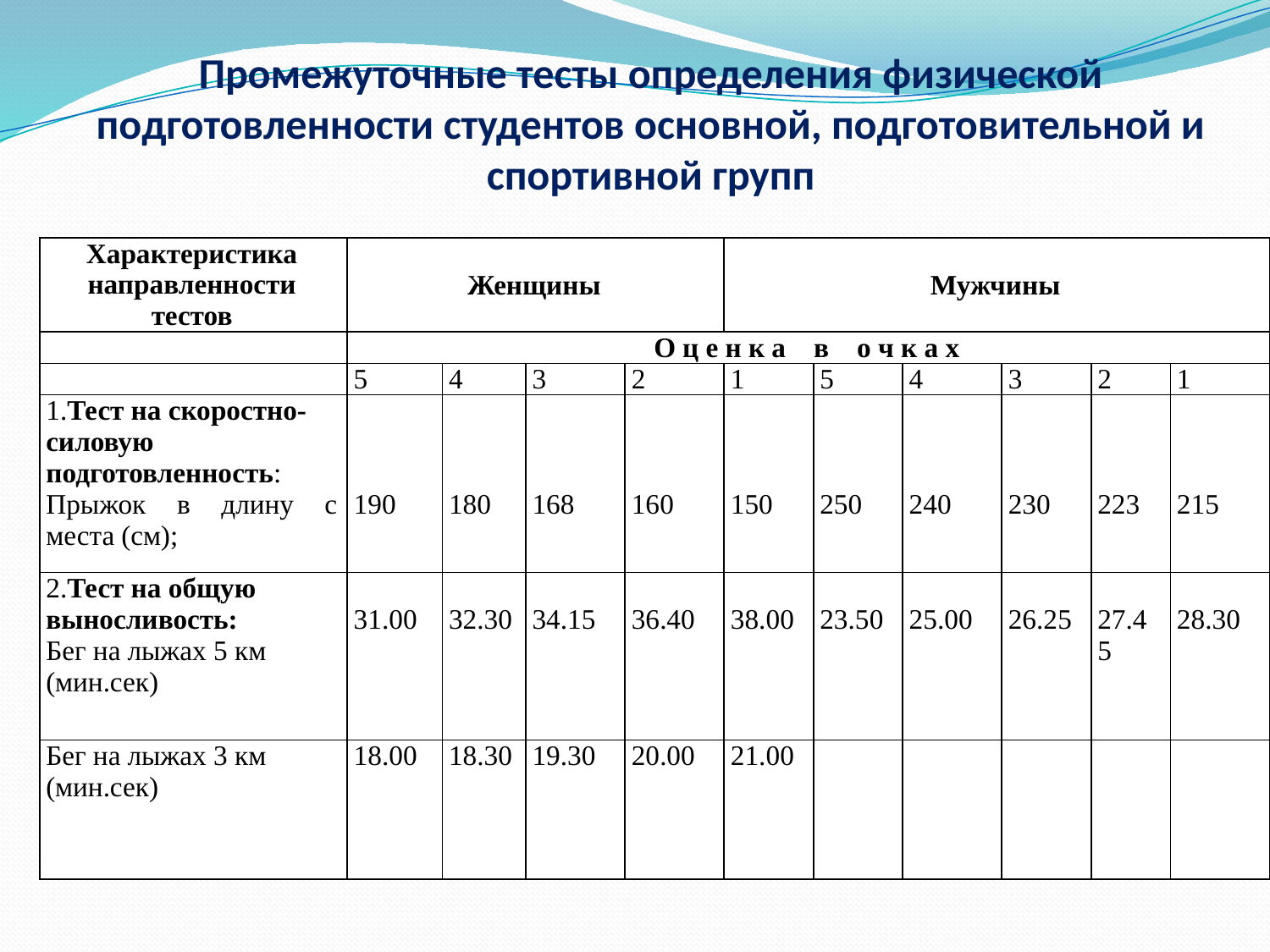

# Промежуточные тесты определения физической подготовленности студентов основной, подготовительной и спортивной групп
| Характеристика направленности тестов | Женщины |  |  |  | Мужчины |  |  |  |  |  |
| --- | --- | --- | --- | --- | --- | --- | --- | --- | --- | --- |
|  | О ц е н к а в о ч к а х |  |  |  |  |  |  |  |  |  |
|  | 5 | 4 | 3 | 2 | 1 | 5 | 4 | 3 | 2 | 1 |
| 1.Тест на скоростно-силовую подготовленность: |  |  |  |  |  |  |  |  |  |  |
| Прыжок в длину с места (см); | 190 | 180 | 168 | 160 | 150 | 250 | 240 | 230 | 223 | 215 |
| 2.Тест на общую выносливость: Бег на лыжах 5 км (мин.сек) | 31.00 | 32.30 | 34.15 | 36.40 | 38.00 | 23.50 | 25.00 | 26.25 | 27.45 | 28.30 |
| Бег на лыжах 3 км (мин.сек) | 18.00 | 18.30 | 19.30 | 20.00 | 21.00 |  |  |  |  |  |